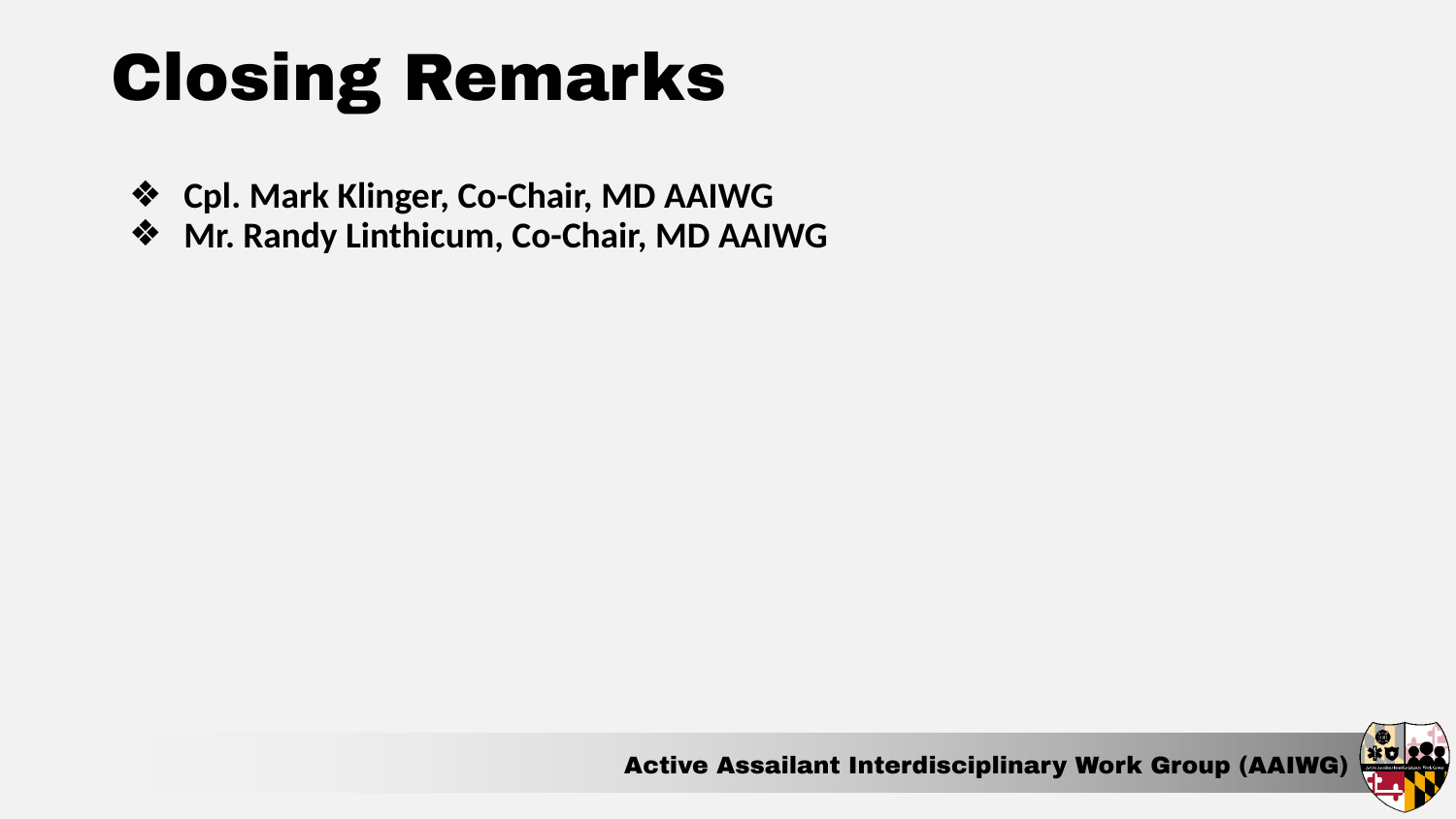

# Closing Remarks
Cpl. Mark Klinger, Co-Chair, MD AAIWG
Mr. Randy Linthicum, Co-Chair, MD AAIWG